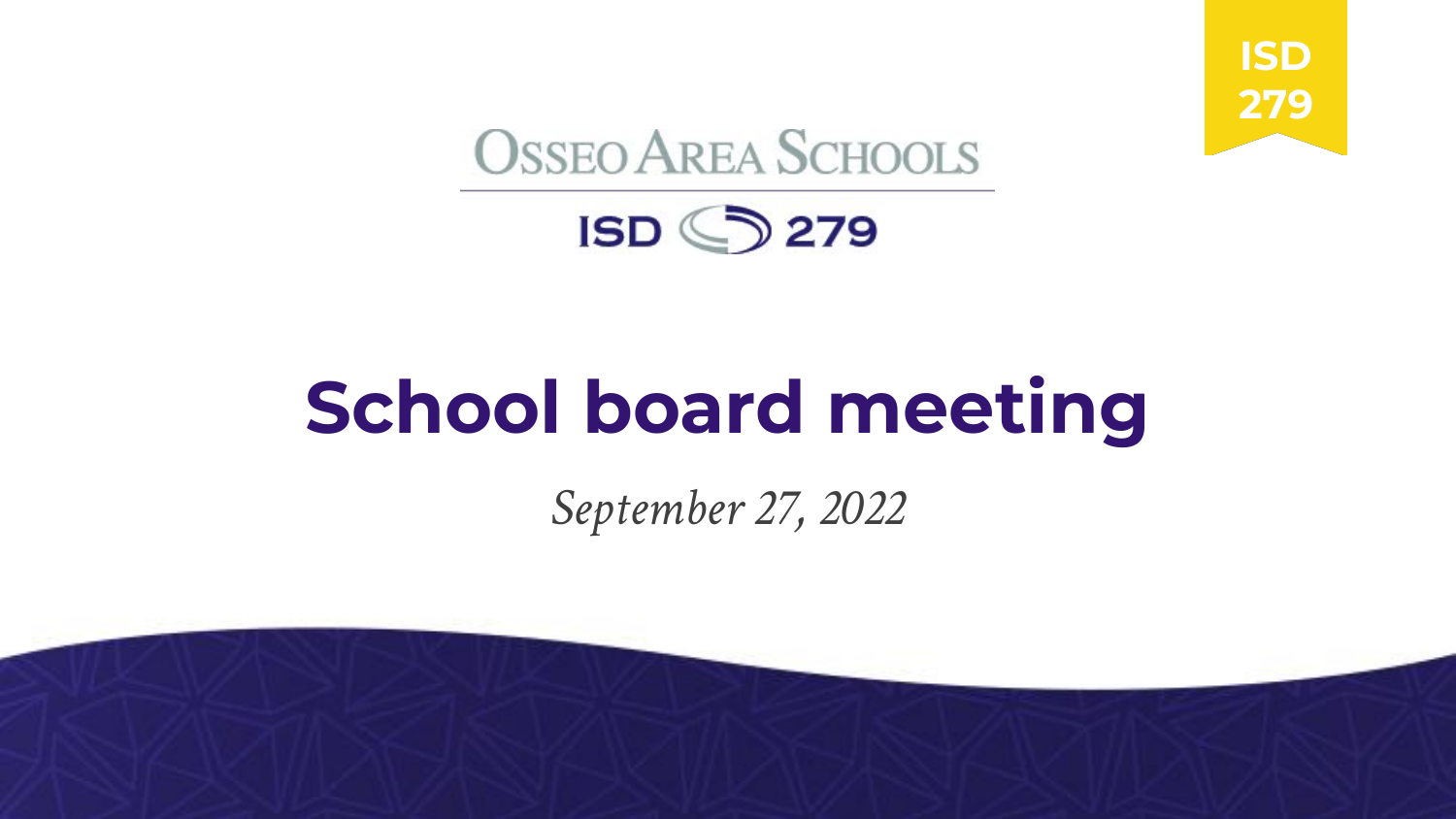

# School board meeting
September 27, 2022